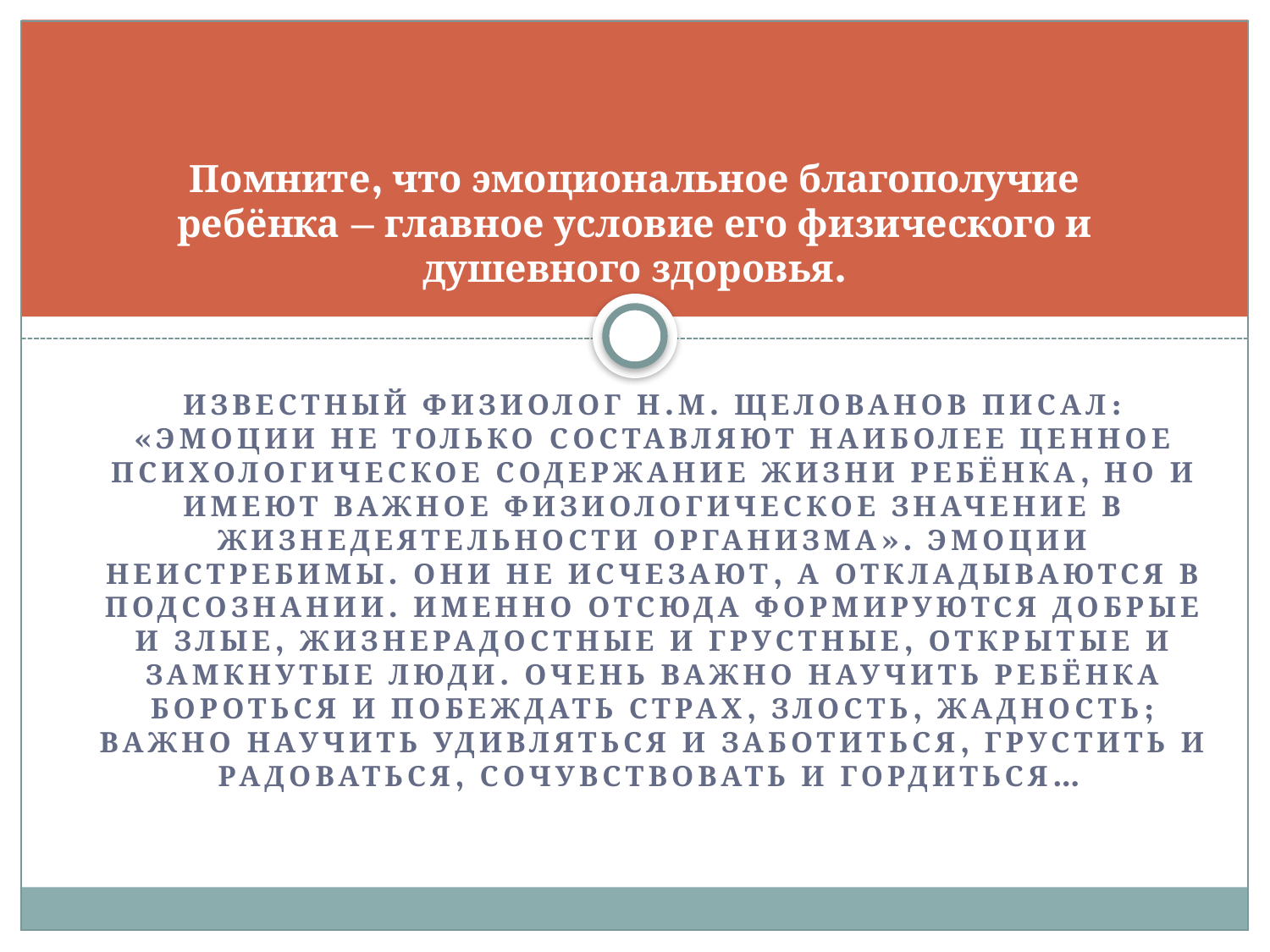

# Помните, что эмоциональное благополучие ребёнка – главное условие его физического и душевного здоровья.
Известный физиолог Н.М. Щелованов писал: «Эмоции не только составляют наиболее ценное психологическое содержание жизни ребёнка, но и имеют важное физиологическое значение в жизнедеятельности организма». Эмоции неистребимы. Они не исчезают, а откладываются в подсознании. Именно отсюда формируются добрые и злые, жизнерадостные и грустные, открытые и замкнутые люди. Очень важно научить ребёнка бороться и побеждать страх, злость, жадность; важно научить удивляться и заботиться, грустить и радоваться, сочувствовать и гордиться…